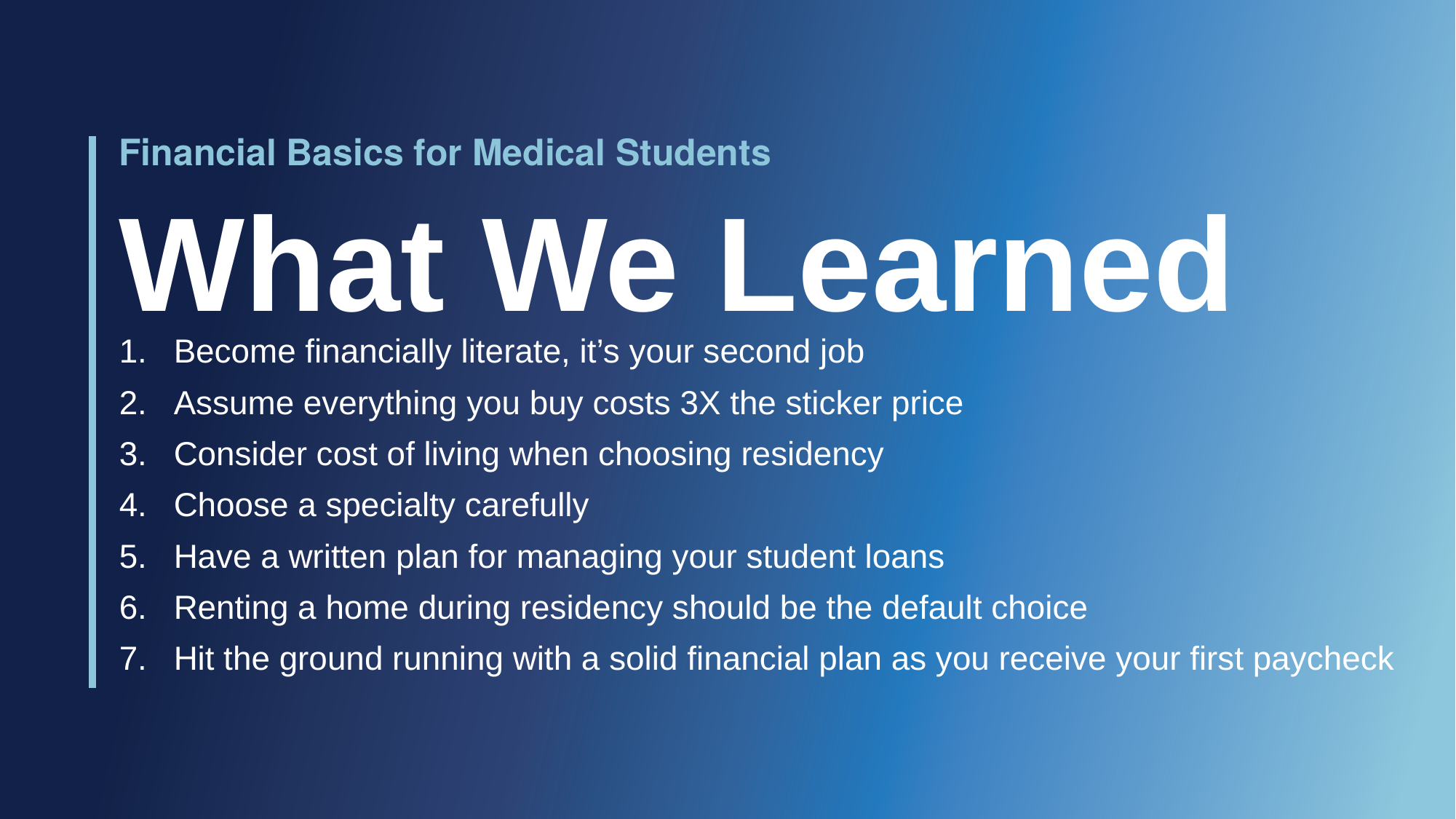

# What We Learned
Become financially literate, it’s your second job
Assume everything you buy costs 3X the sticker price
Consider cost of living when choosing residency
Choose a specialty carefully
Have a written plan for managing your student loans
Renting a home during residency should be the default choice
Hit the ground running with a solid financial plan as you receive your first paycheck